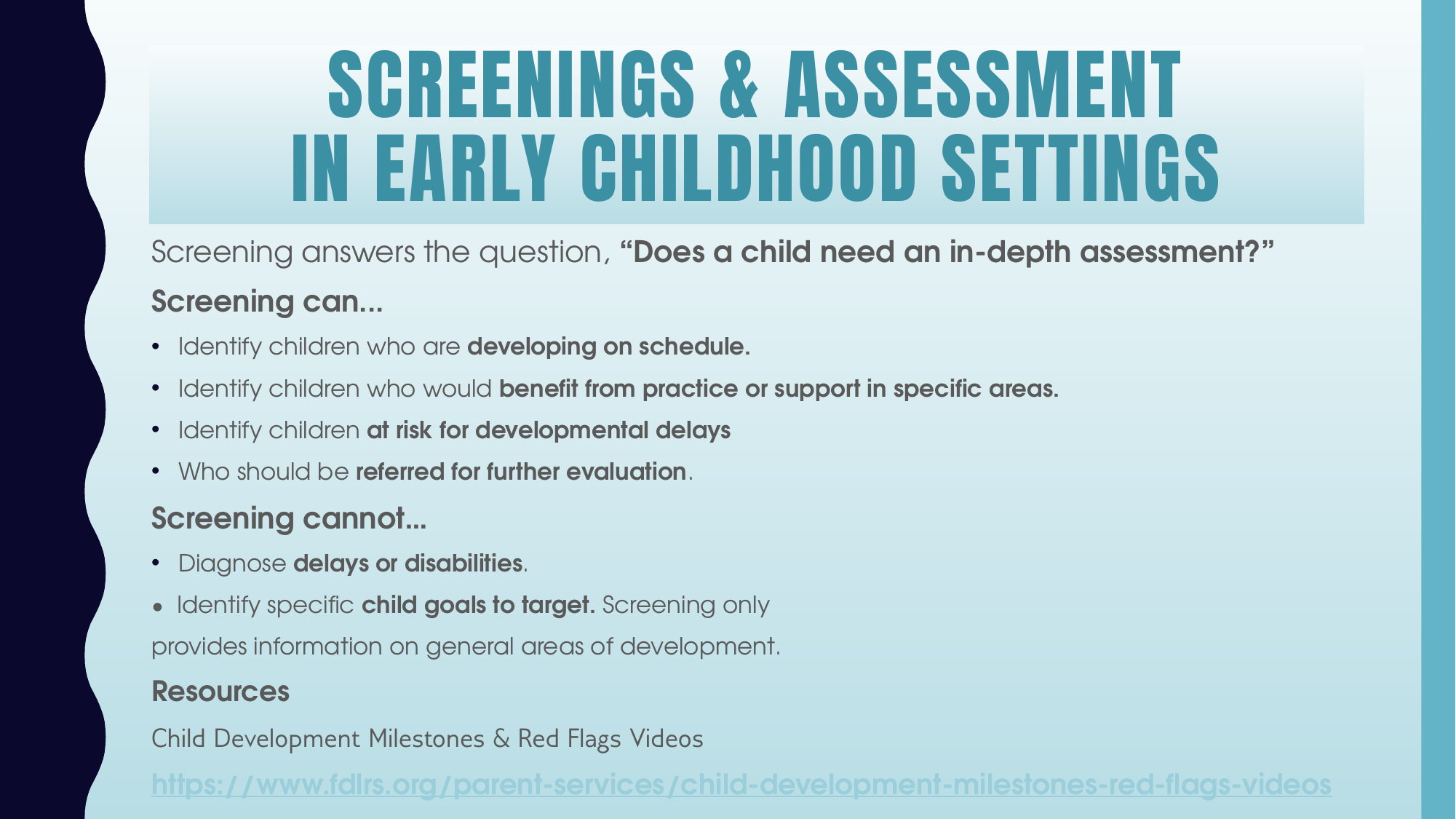

# SCREENINGS & ASSESSMENT In Early childhood Settings
Screening answers the question, “Does a child need an in-depth assessment?”
Screening can...
Identify children who are developing on schedule.
Identify children who would benefit from practice or support in specific areas.
Identify children at risk for developmental delays
Who should be referred for further evaluation.
Screening cannot…
Diagnose delays or disabilities.
•  Identify specific child goals to target. Screening only
provides information on general areas of development.
Resources
Child Development Milestones & Red Flags Videos
https://www.fdlrs.org/parent-services/child-development-milestones-red-flags-videos